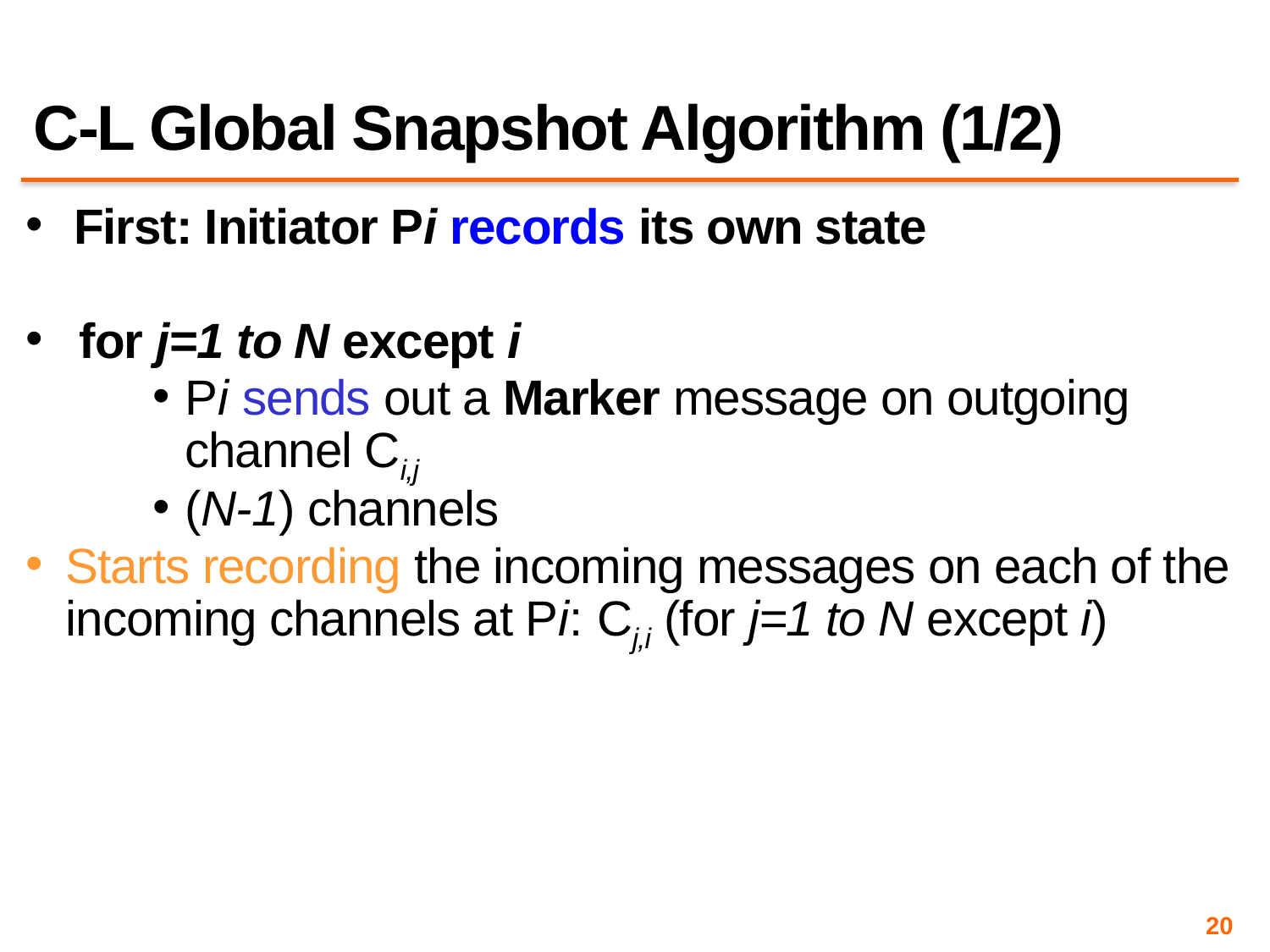

# C-L Global Snapshot Algorithm (1/2)
First: Initiator Pi records its own state

 for j=1 to N except i
Pi sends out a Marker message on outgoing channel Ci,j
(N-1) channels
Starts recording the incoming messages on each of the incoming channels at Pi: Cj,i (for j=1 to N except i)
20